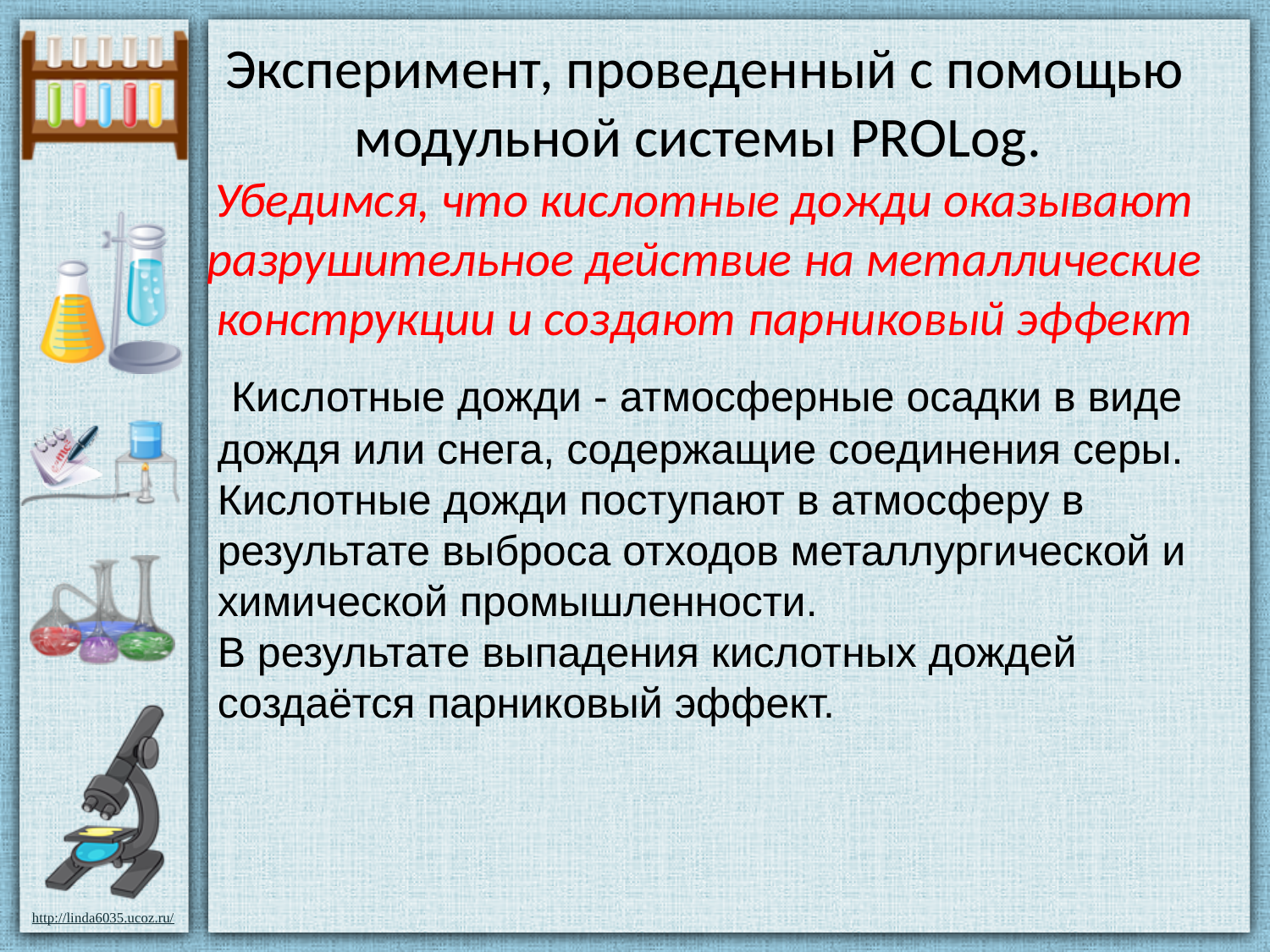

# Эксперимент, проведенный с помощью модульной системы PROLog. Убедимся, что кислотные дожди оказывают разрушительное действие на металлические конструкции и создают парниковый эффект
 Кислотные дожди - атмосферные осадки в виде дождя или снега, содержащие соединения серы. Кислотные дожди поступают в атмосферу в результате выброса отходов металлургической и химической промышленности.
В результате выпадения кислотных дождей создаётся парниковый эффект.